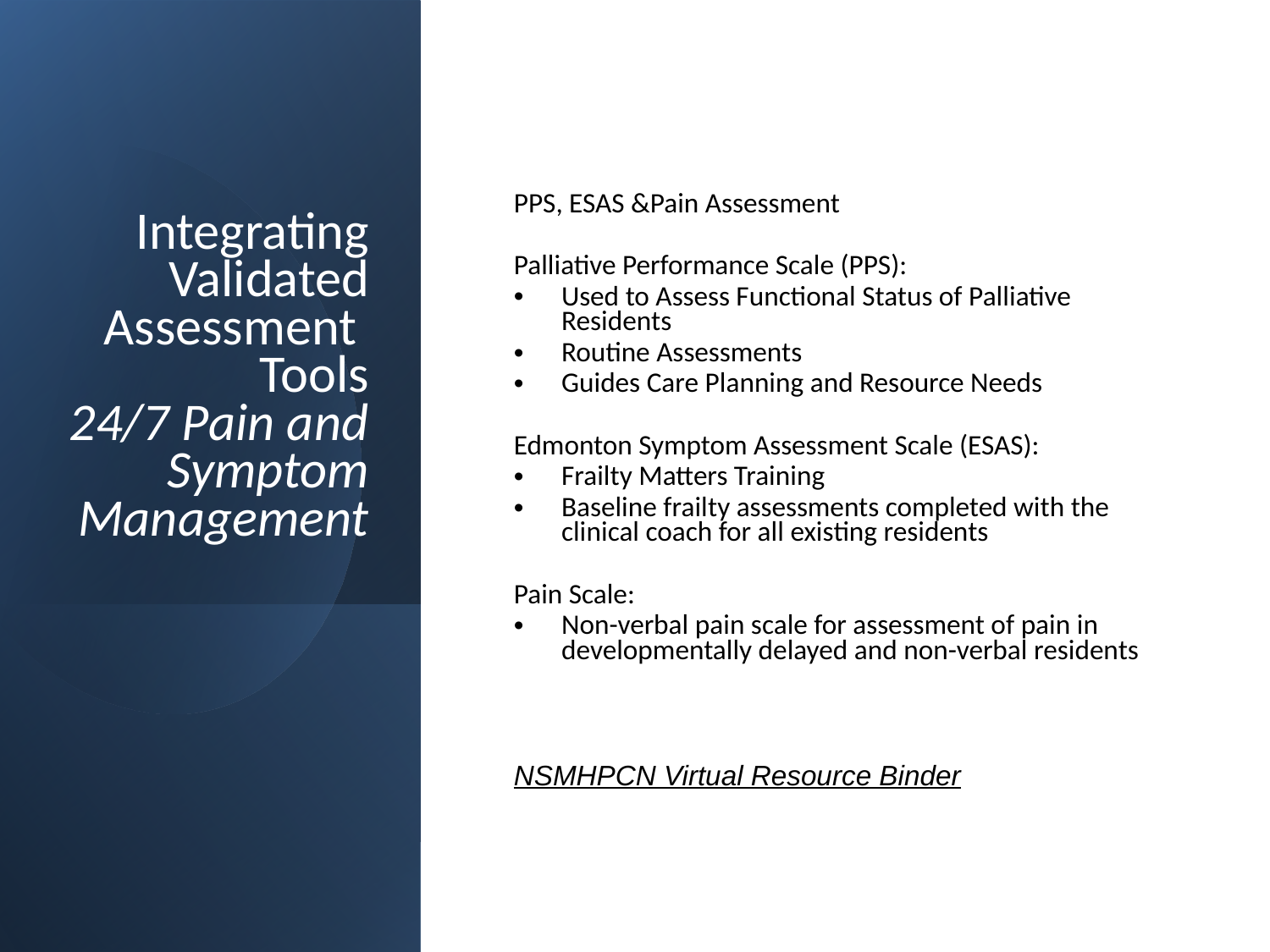

# Integrating Validated Assessment  Tools 24/7 Pain and Symptom Management

PPS, ESAS &Pain Assessment

Palliative Performance Scale (PPS):
Used to Assess Functional Status of Palliative Residents
Routine Assessments
Guides Care Planning and Resource Needs

Edmonton Symptom Assessment Scale (ESAS):
Frailty Matters Training
Baseline frailty assessments completed with the clinical coach for all existing residents

Pain Scale:
Non-verbal pain scale for assessment of pain in developmentally delayed and non-verbal residents

NSMHPCN Virtual Resource Binder